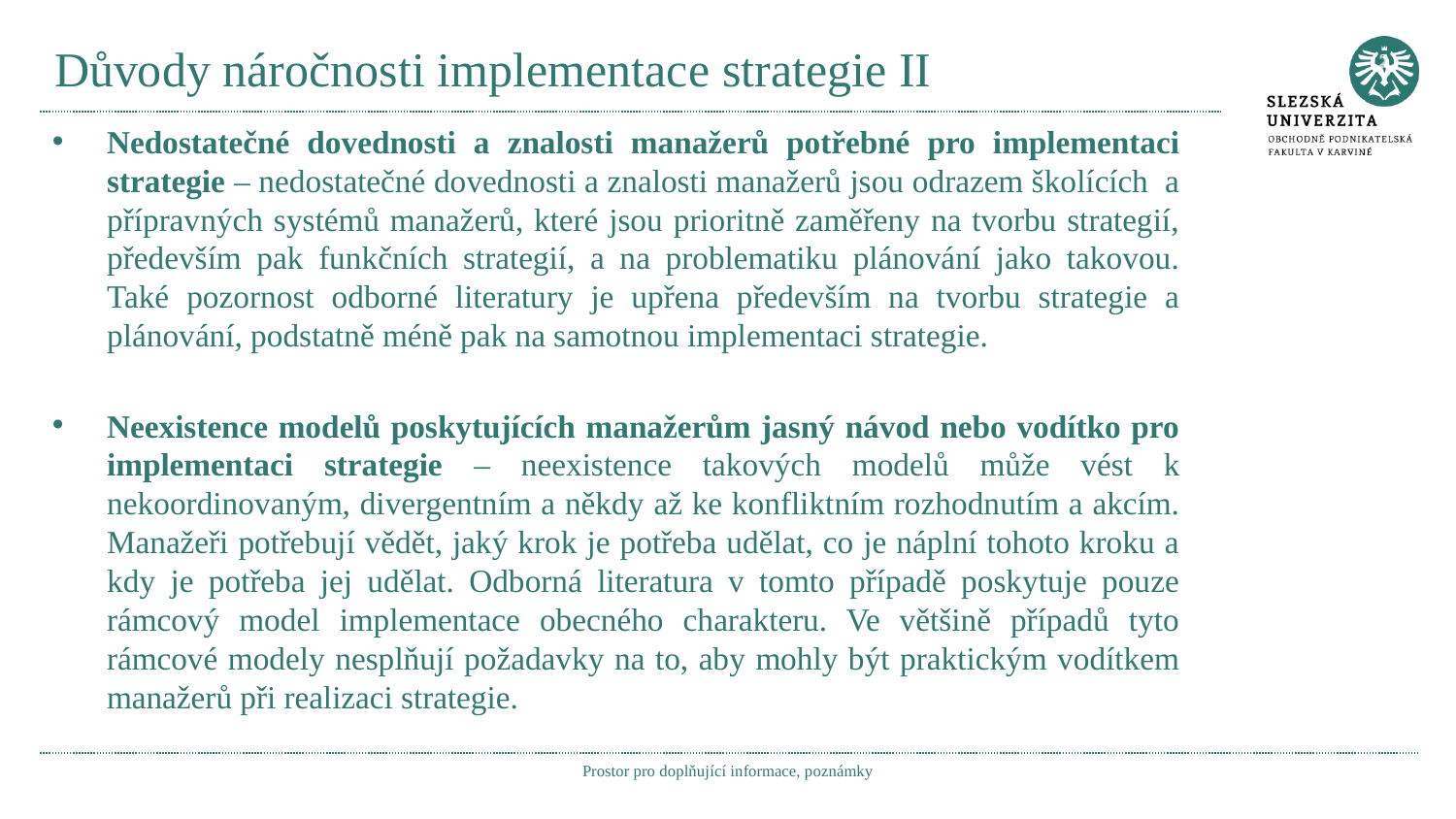

# Důvody náročnosti implementace strategie II
Nedostatečné dovednosti a znalosti manažerů potřebné pro implementaci strategie – nedostatečné dovednosti a znalosti manažerů jsou odrazem školících  a přípravných systémů manažerů, které jsou prioritně zaměřeny na tvorbu strategií, především pak funkčních strategií, a na problematiku plánování jako takovou. Také pozornost odborné literatury je upřena především na tvorbu strategie a plánování, podstatně méně pak na samotnou implementaci strategie.

Neexistence modelů poskytujících manažerům jasný návod nebo vodítko pro implementaci strategie – neexistence takových modelů může vést k nekoordinovaným, divergentním a někdy až ke konfliktním rozhodnutím a akcím. Manažeři potřebují vědět, jaký krok je potřeba udělat, co je náplní tohoto kroku a kdy je potřeba jej udělat. Odborná literatura v tomto případě poskytuje pouze rámcový model implementace obecného charakteru. Ve většině případů tyto rámcové modely nesplňují požadavky na to, aby mohly být praktickým vodítkem manažerů při realizaci strategie.

Prostor pro doplňující informace, poznámky